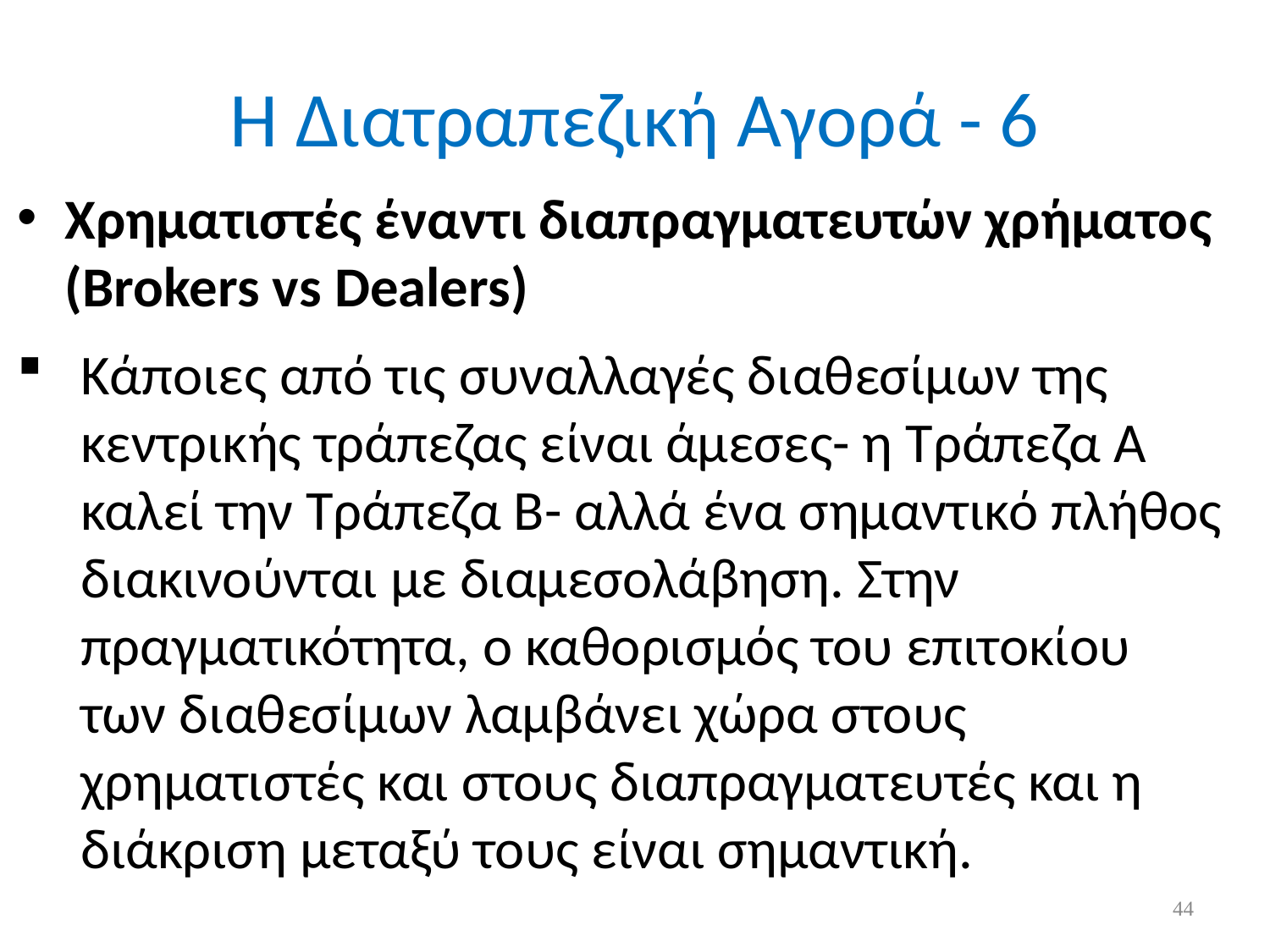

# Η Διατραπεζική Αγορά - 6
Χρηματιστές έναντι διαπραγματευτών χρήματος (Brokers vs Dealers)
Κάποιες από τις συναλλαγές διαθεσίμων της κεντρικής τράπεζας είναι άμεσες- η Τράπεζα Α καλεί την Τράπεζα Β- αλλά ένα σημαντικό πλήθος διακινούνται με διαμεσολάβηση. Στην πραγματικότητα, ο καθορισμός του επιτοκίου των διαθεσίμων λαμβάνει χώρα στους χρηματιστές και στους διαπραγματευτές και η διάκριση μεταξύ τους είναι σημαντική.

44